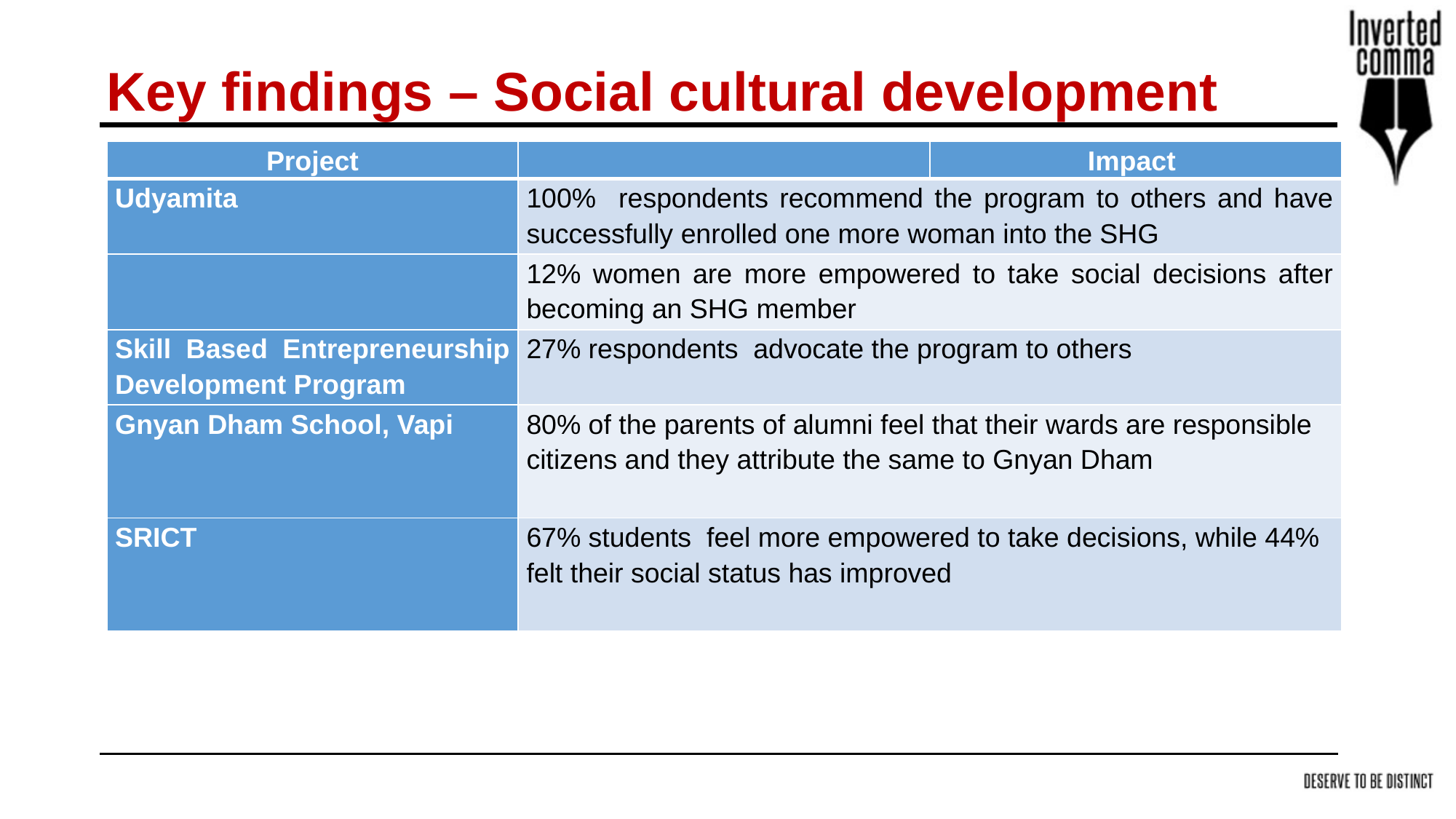

Key findings – Social cultural development
| Project |  | Impact |
| --- | --- | --- |
| Udyamita | 100% respondents recommend the program to others and have successfully enrolled one more woman into the SHG |  |
|  | 12% women are more empowered to take social decisions after becoming an SHG member |  |
| Skill Based Entrepreneurship Development Program | 27% respondents advocate the program to others |  |
| Gnyan Dham School, Vapi | 80% of the parents of alumni feel that their wards are responsible citizens and they attribute the same to Gnyan Dham |  |
| SRICT | 67% students feel more empowered to take decisions, while 44% felt their social status has improved |  |